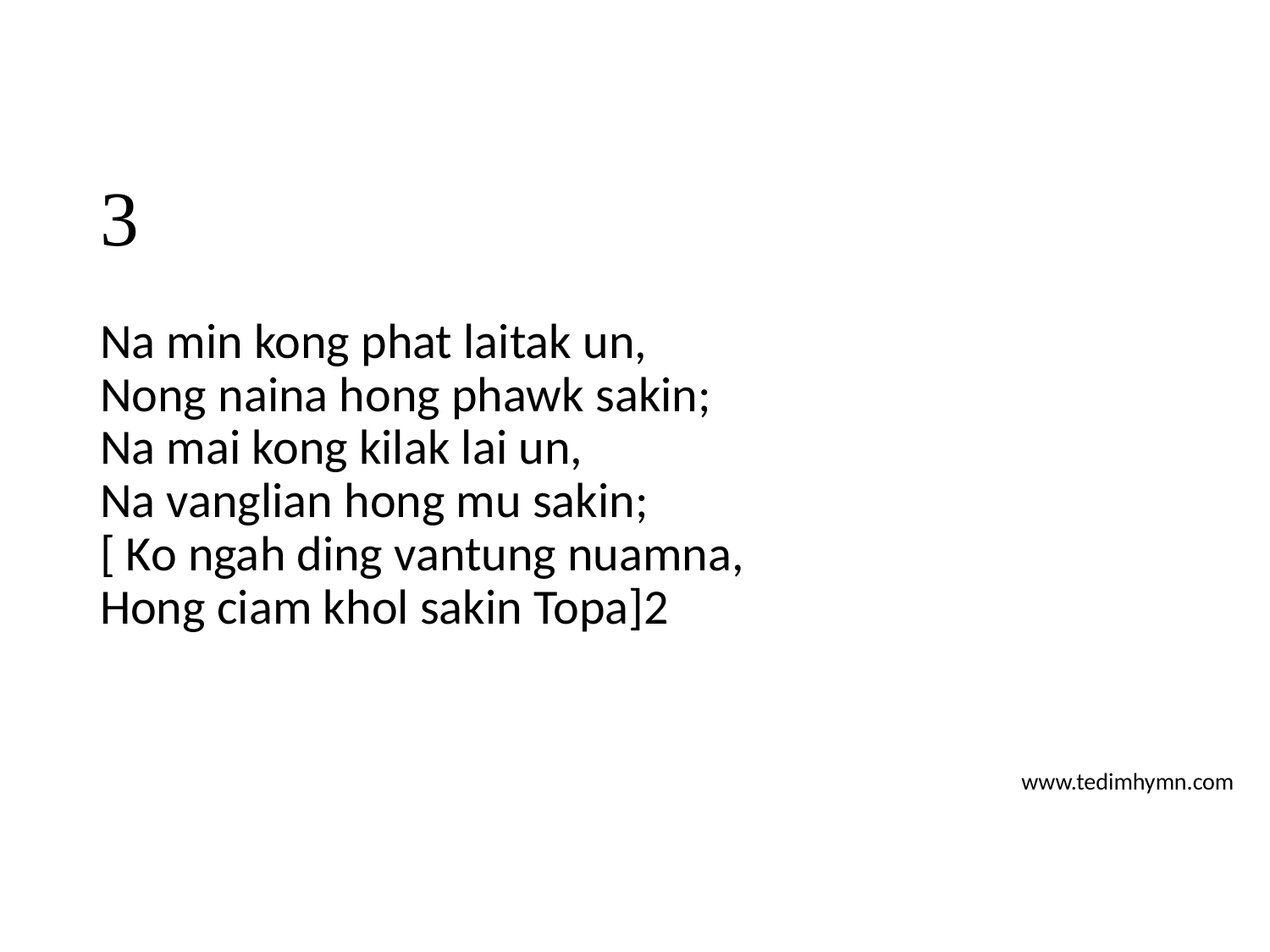

# 3
Na min kong phat laitak un,
Nong naina hong phawk sakin;
Na mai kong kilak lai un,
Na vanglian hong mu sakin;
[ Ko ngah ding vantung nuamna,
Hong ciam khol sakin Topa]2
www.tedimhymn.com